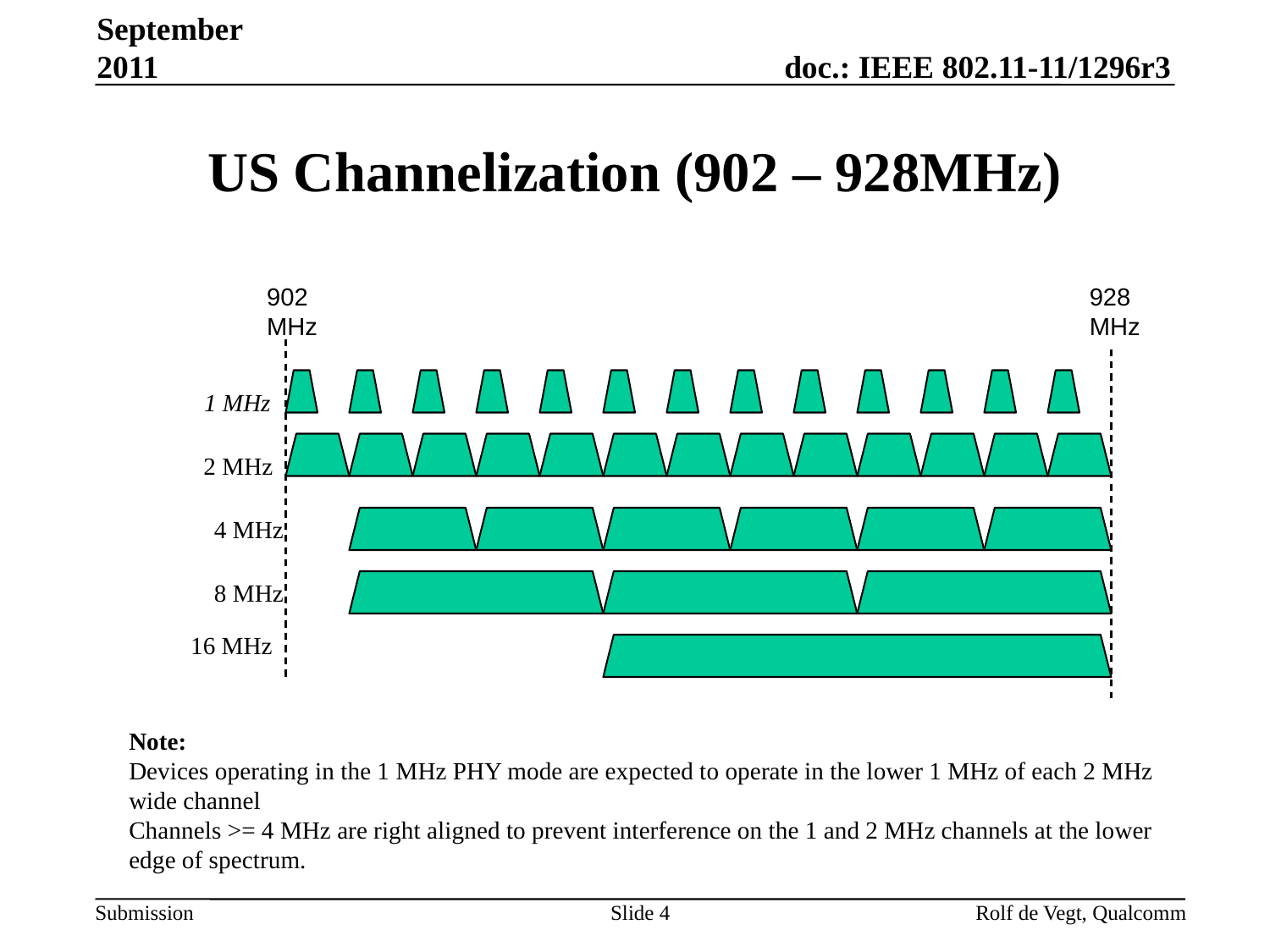

September 2011
# US Channelization (902 – 928MHz)
902
MHz
928
MHz

1 MHz

2 MHz
4 MHz

8 MHz

16 MHz

Note:
Devices operating in the 1 MHz PHY mode are expected to operate in the lower 1 MHz of each 2 MHz wide channel
Channels >= 4 MHz are right aligned to prevent interference on the 1 and 2 MHz channels at the lower edge of spectrum.

Slide 4
Rolf de Vegt, Qualcomm